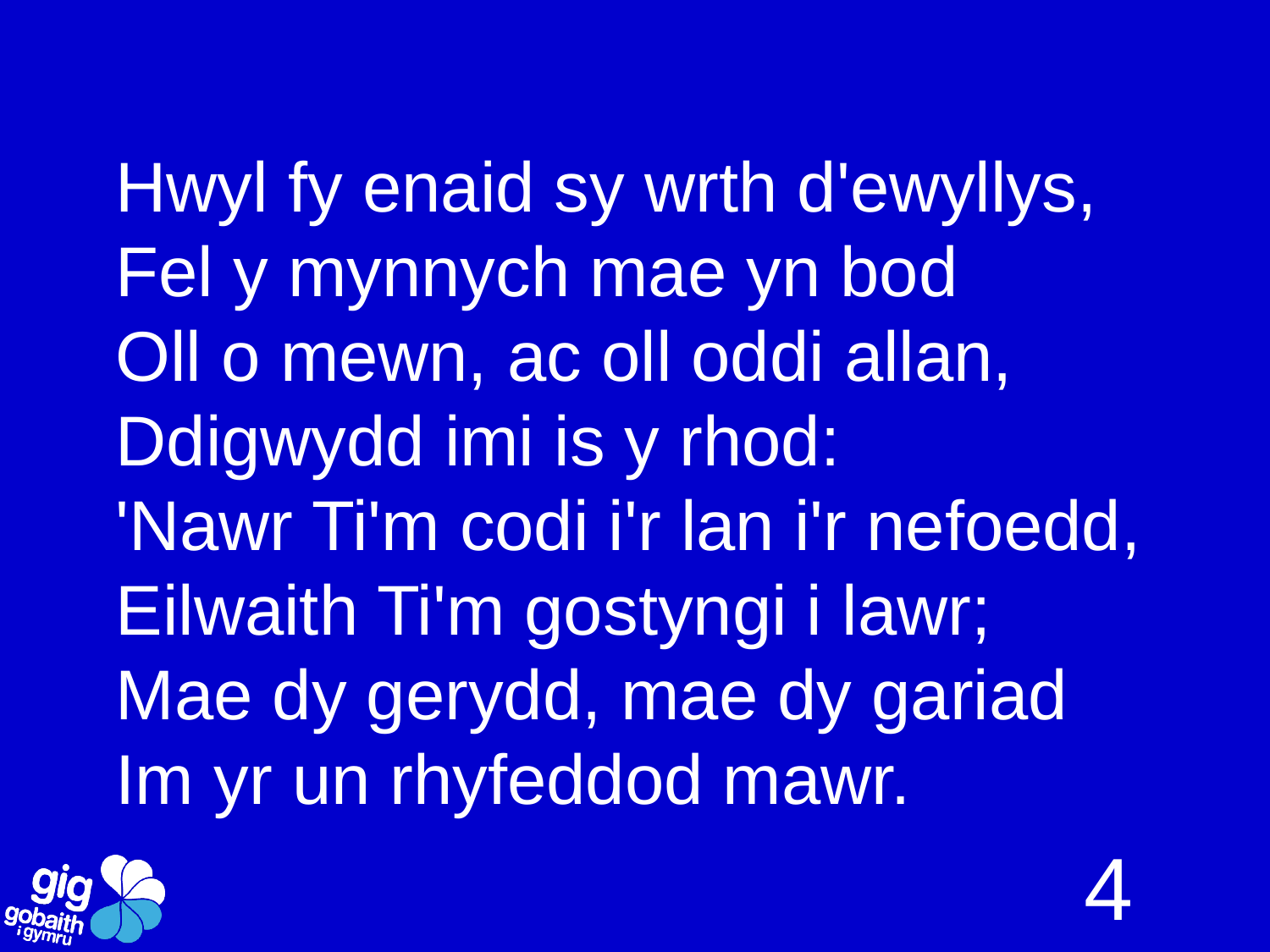

Hwyl fy enaid sy wrth d'ewyllys,
Fel y mynnych mae yn bod
Oll o mewn, ac oll oddi allan,
Ddigwydd imi is y rhod:
'Nawr Ti'm codi i'r lan i'r nefoedd,
Eilwaith Ti'm gostyngi i lawr;
Mae dy gerydd, mae dy gariad
Im yr un rhyfeddod mawr.
4